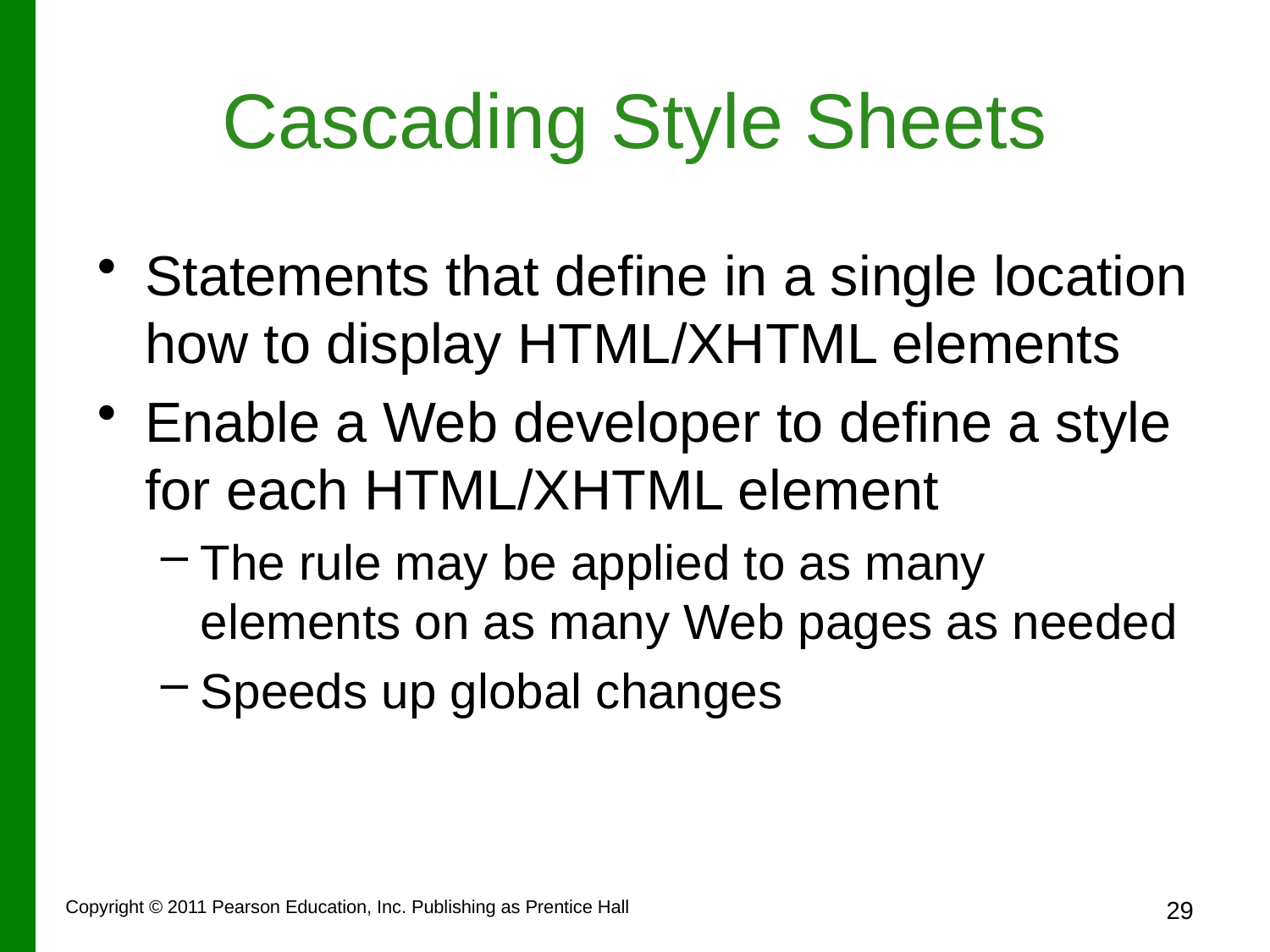

# Cascading Style Sheets
Statements that define in a single location how to display HTML/XHTML elements
Enable a Web developer to define a style for each HTML/XHTML element
The rule may be applied to as many elements on as many Web pages as needed
Speeds up global changes
Copyright © 2011 Pearson Education, Inc. Publishing as Prentice Hall

29